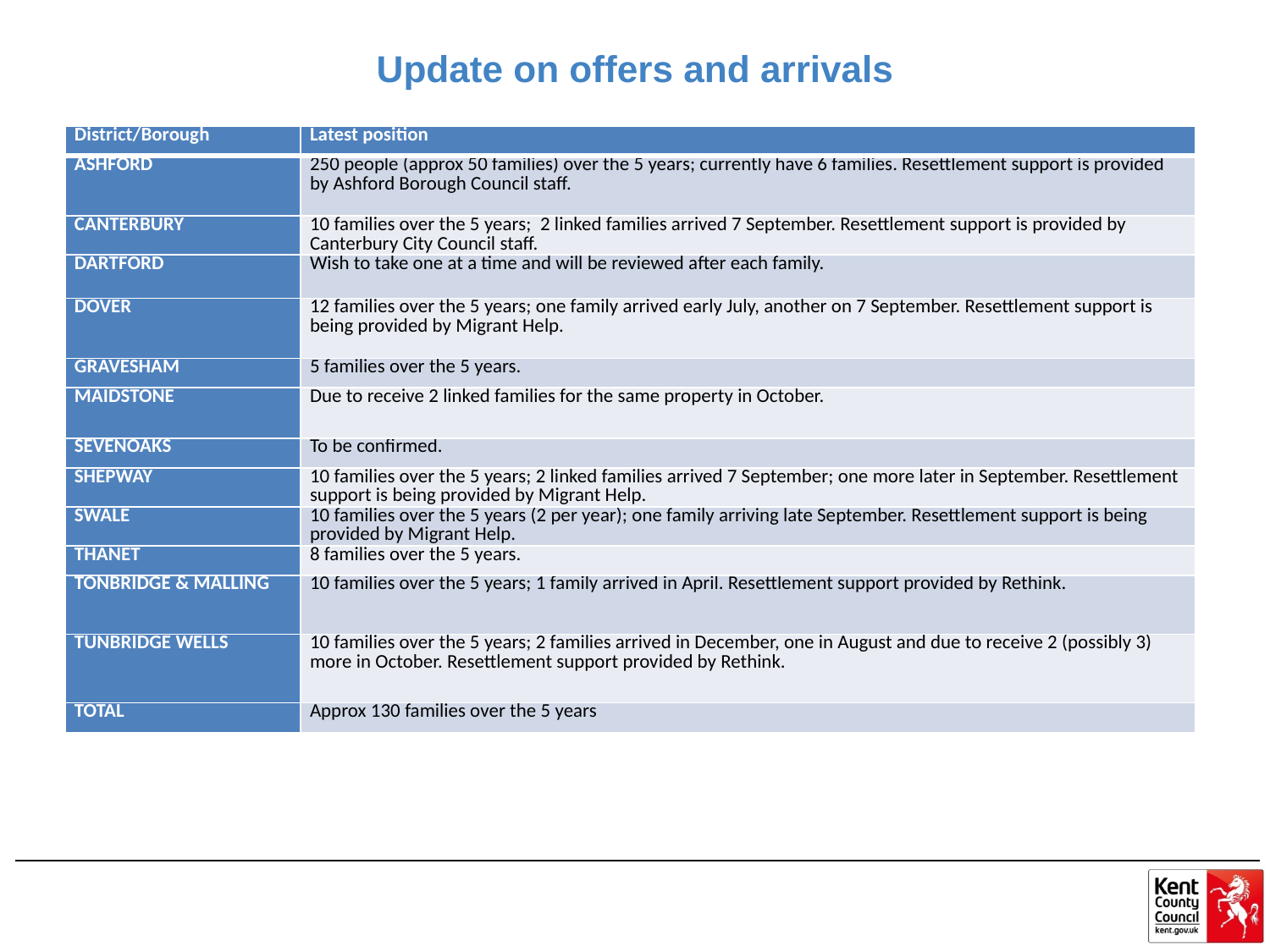

# Update on offers and arrivals
| District/Borough | Latest position |
| --- | --- |
| ASHFORD | 250 people (approx 50 families) over the 5 years; currently have 6 families. Resettlement support is provided by Ashford Borough Council staff. |
| CANTERBURY | 10 families over the 5 years; 2 linked families arrived 7 September. Resettlement support is provided by Canterbury City Council staff. |
| DARTFORD | Wish to take one at a time and will be reviewed after each family. |
| DOVER | 12 families over the 5 years; one family arrived early July, another on 7 September. Resettlement support is being provided by Migrant Help. |
| GRAVESHAM | 5 families over the 5 years. |
| MAIDSTONE | Due to receive 2 linked families for the same property in October. |
| SEVENOAKS | To be confirmed. |
| SHEPWAY | 10 families over the 5 years; 2 linked families arrived 7 September; one more later in September. Resettlement support is being provided by Migrant Help. |
| SWALE | 10 families over the 5 years (2 per year); one family arriving late September. Resettlement support is being provided by Migrant Help. |
| THANET | 8 families over the 5 years. |
| TONBRIDGE & MALLING | 10 families over the 5 years; 1 family arrived in April. Resettlement support provided by Rethink. |
| TUNBRIDGE WELLS | 10 families over the 5 years; 2 families arrived in December, one in August and due to receive 2 (possibly 3) more in October. Resettlement support provided by Rethink. |
| TOTAL | Approx 130 families over the 5 years |